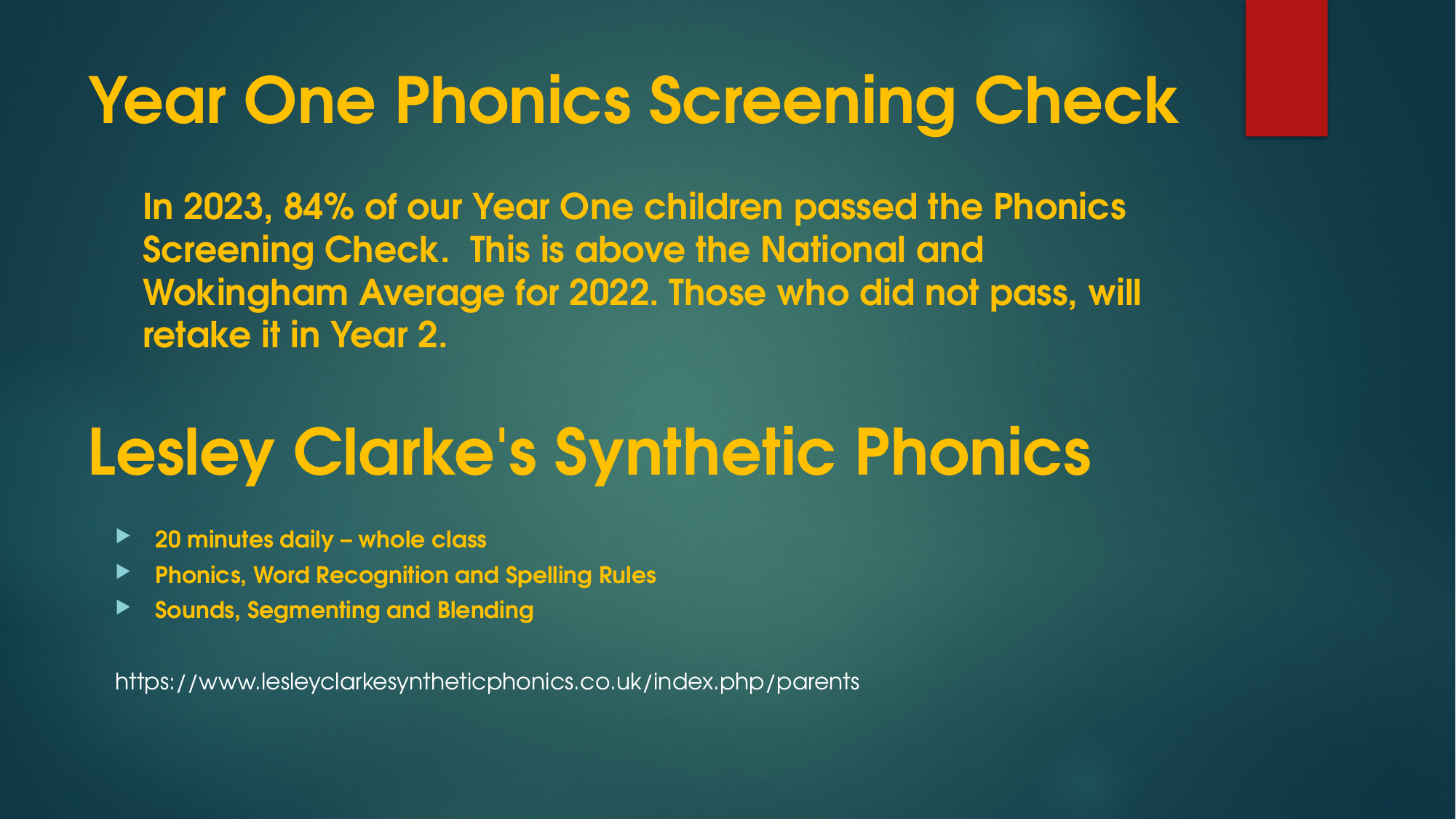

# Year One Phonics Screening Check
In 2023, 84% of our Year One children passed the Phonics Screening Check.  This is above the National and Wokingham Average for 2022. Those who did not pass, will retake it in Year 2.

Lesley Clarke's Synthetic Phonics
20 minutes daily – whole class
Phonics, Word Recognition and Spelling Rules
Sounds, Segmenting and Blending

https://www.lesleyclarkesyntheticphonics.co.uk/index.php/parents